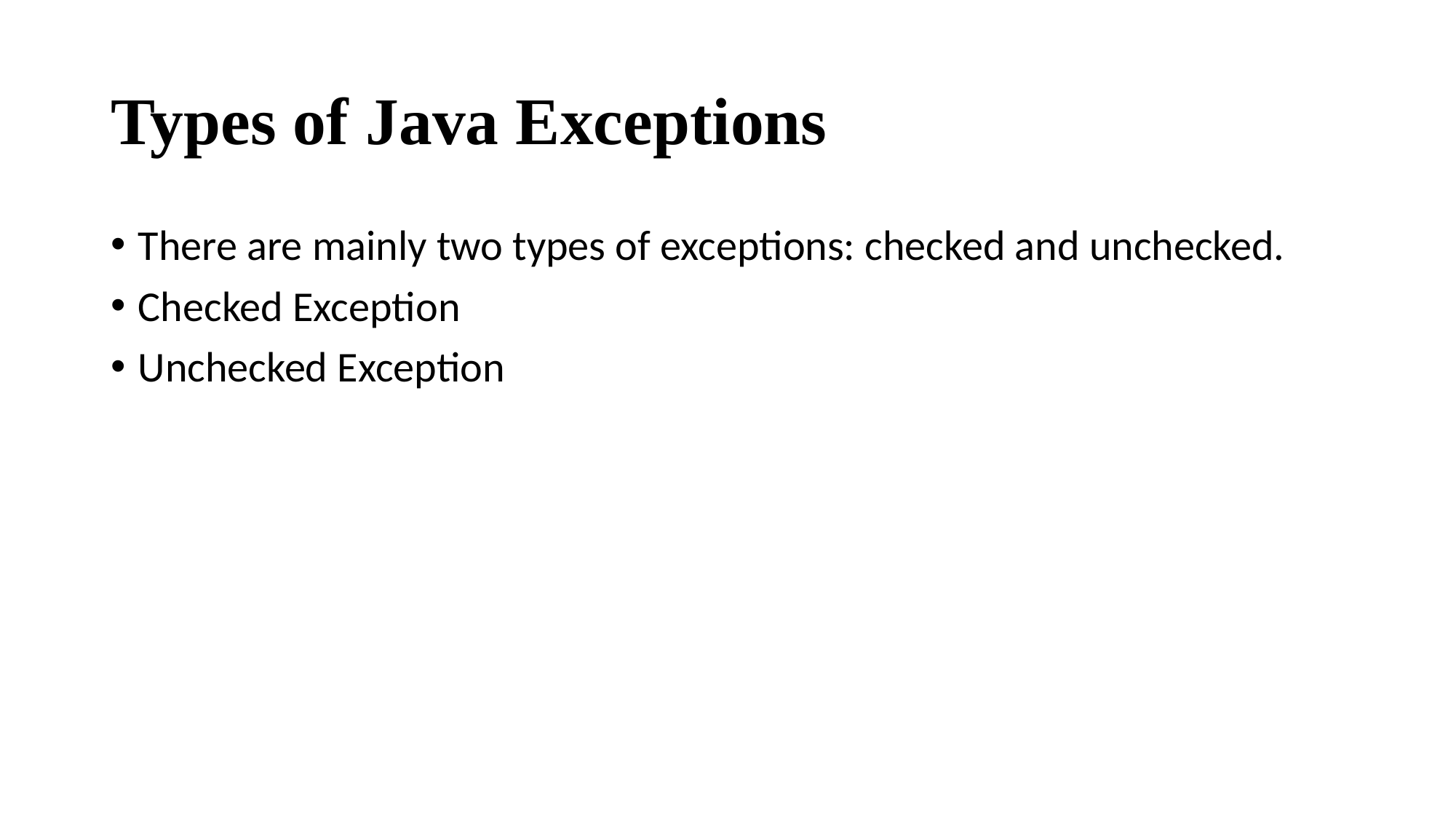

# Types of Java Exceptions
There are mainly two types of exceptions: checked and unchecked.
Checked Exception
Unchecked Exception